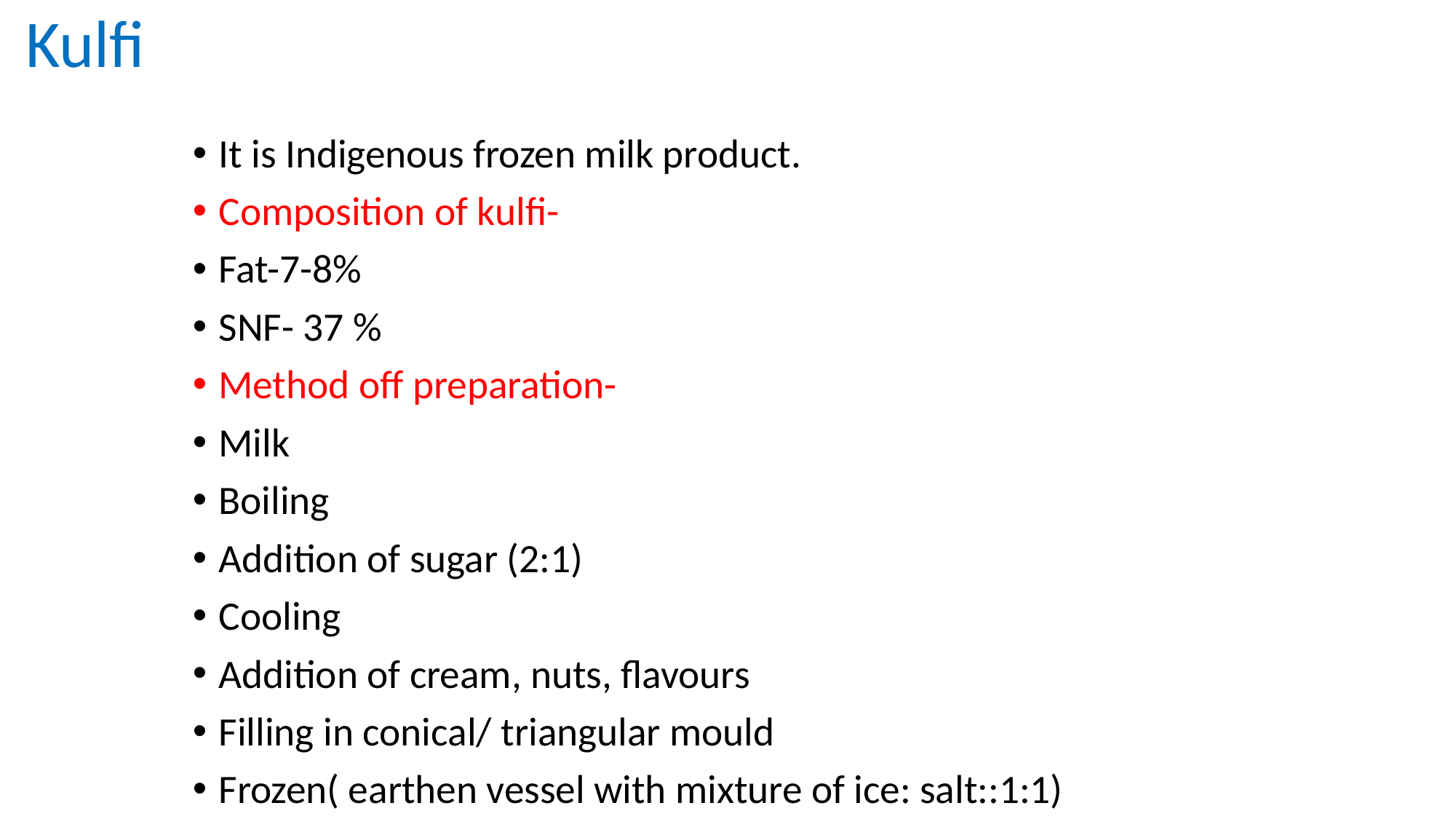

# Kulfi
It is Indigenous frozen milk product.
Composition of kulfi-
Fat-7-8%
SNF- 37 %
Method off preparation-
Milk
Boiling
Addition of sugar (2:1)
Cooling
Addition of cream, nuts, flavours
Filling in conical/ triangular mould
Frozen( earthen vessel with mixture of ice: salt::1:1)